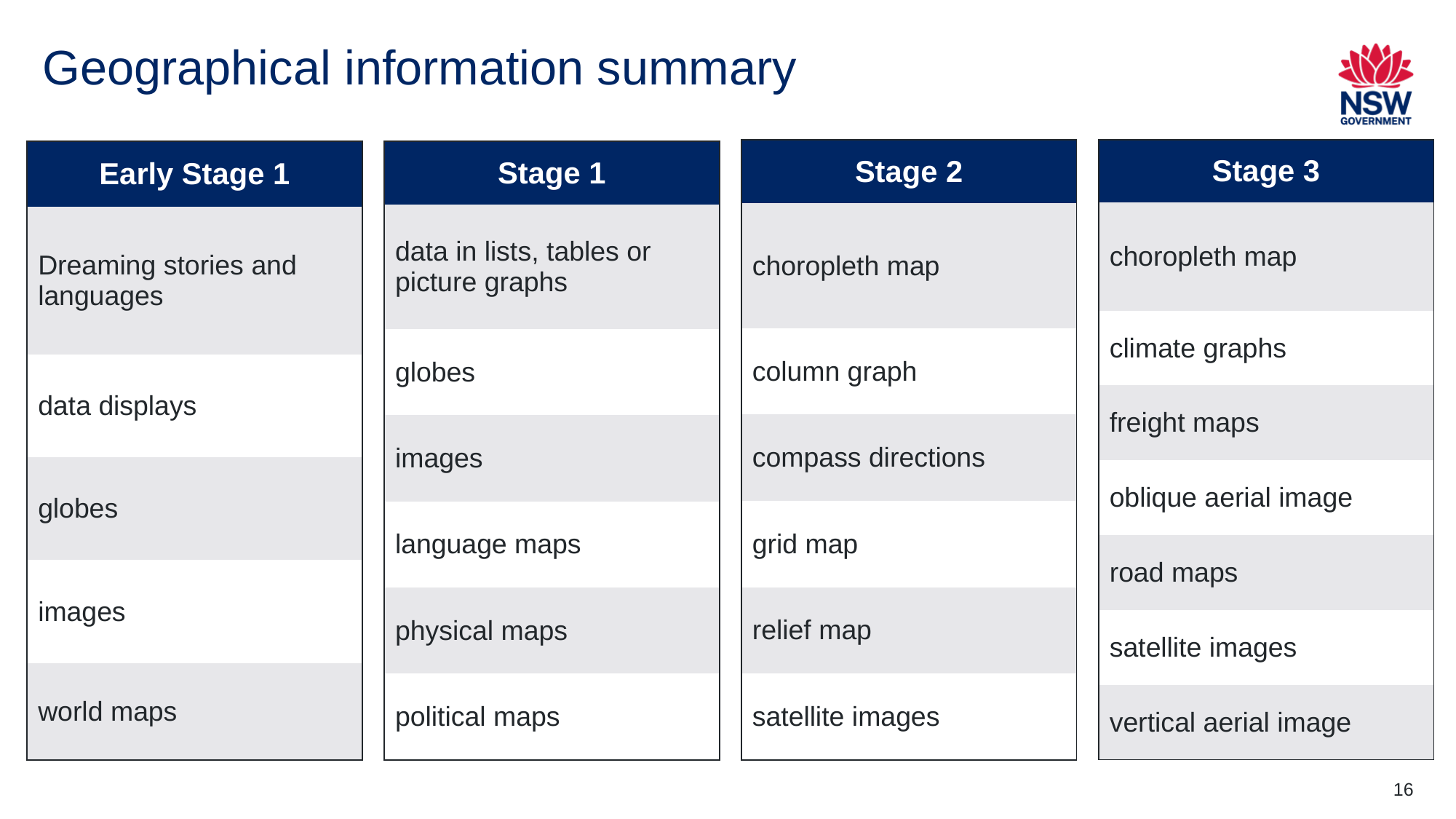

# Geographical information summary
| Stage 2 |
| --- |
| choropleth map |
| column graph |
| compass directions |
| grid map |
| relief map |
| satellite images |
| Stage 3 |
| --- |
| choropleth map |
| climate graphs |
| freight maps |
| oblique aerial image |
| road maps |
| satellite images |
| vertical aerial image |
| Early Stage 1 |
| --- |
| Dreaming stories and languages |
| data displays |
| globes |
| images |
| world maps |
| Stage 1 |
| --- |
| data in lists, tables or picture graphs |
| globes |
| images |
| language maps |
| physical maps |
| political maps |
16